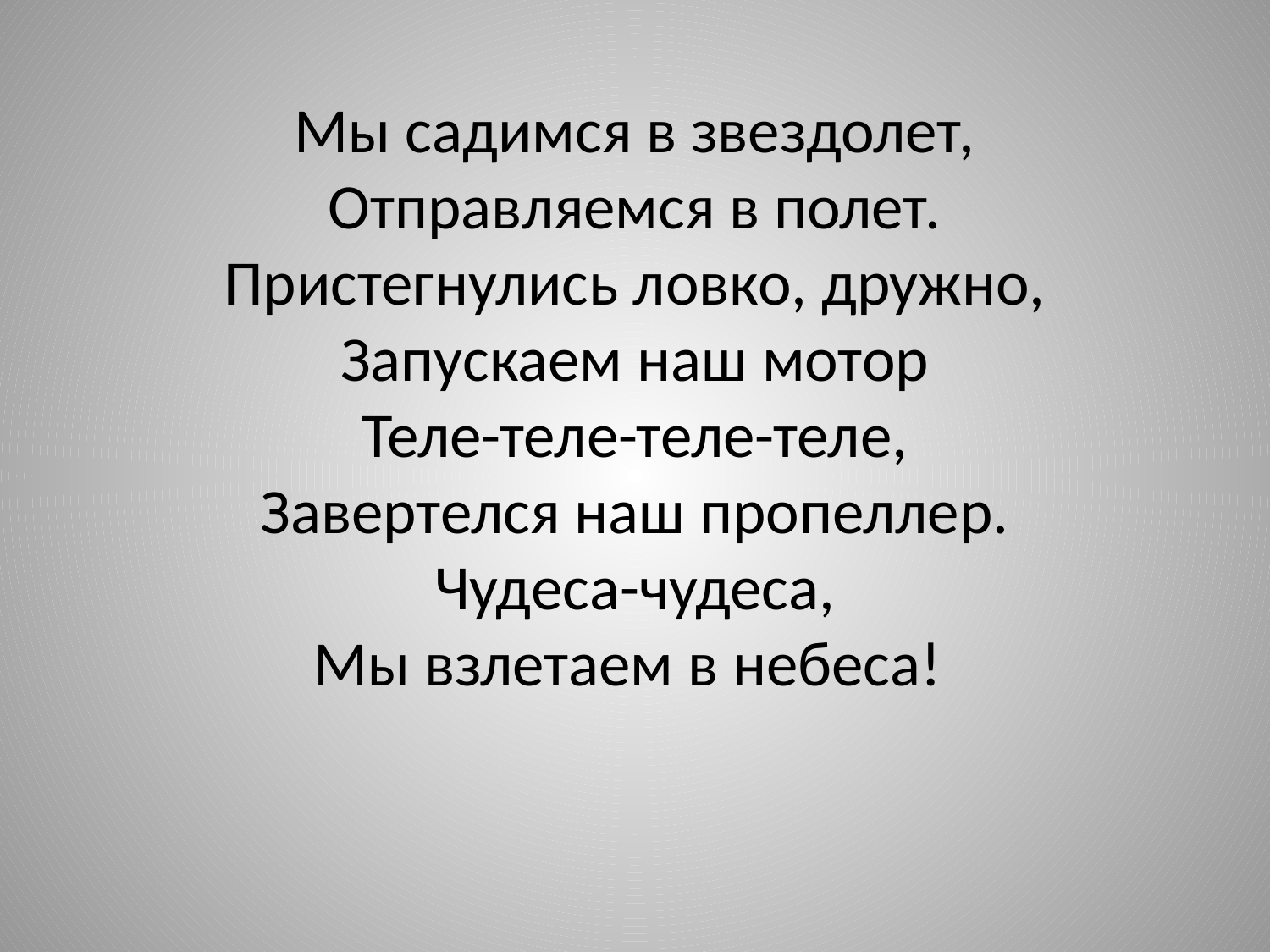

# Мы садимся в звездолет, Отправляемся в полет. Пристегнулись ловко, дружно, Запускаем наш мотор Теле-теле-теле-теле, Завертелся наш пропеллер. Чудеса-чудеса, Мы взлетаем в небеса!